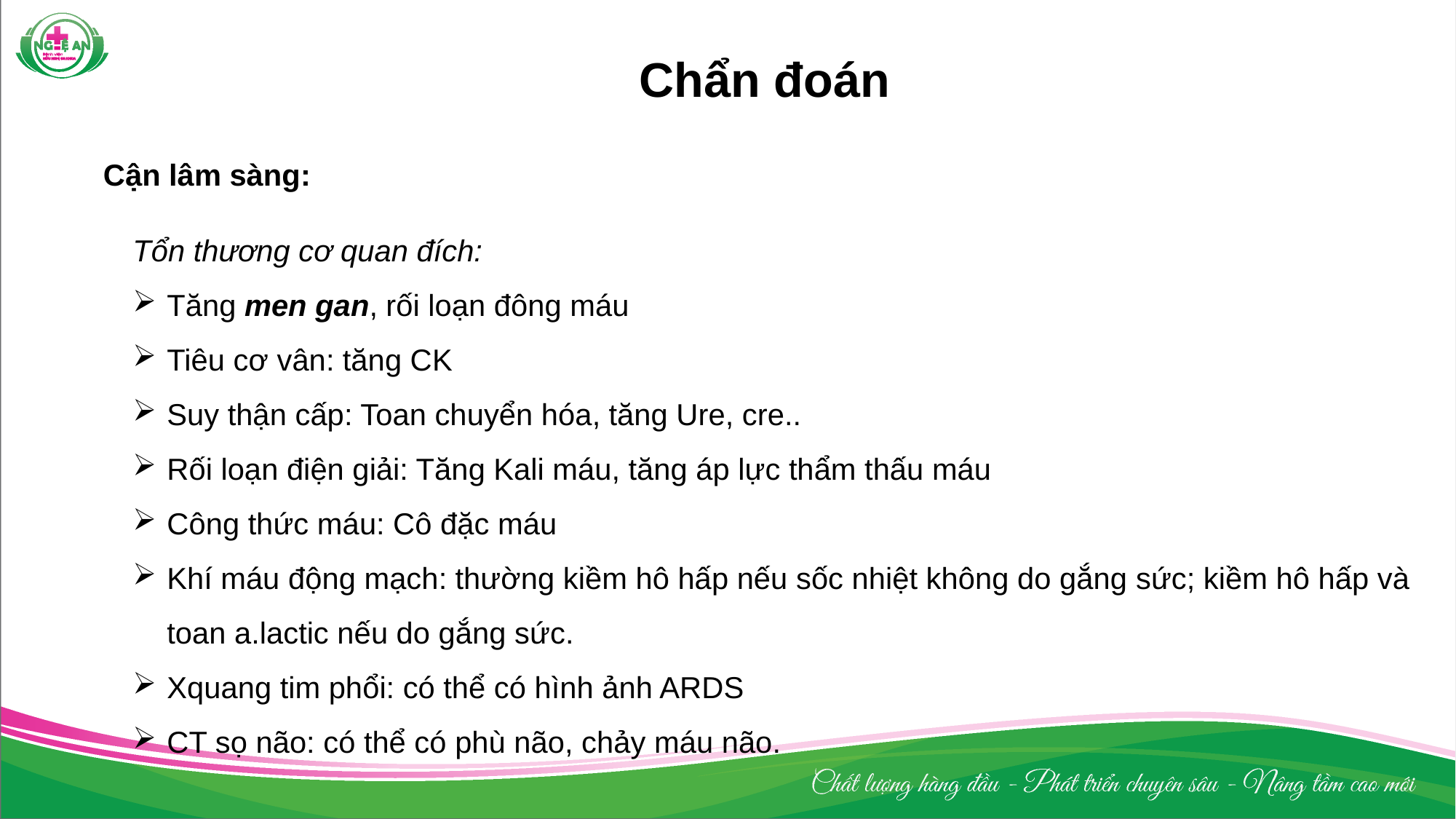

Chẩn đoán
Cận lâm sàng:
Tổn thương cơ quan đích:
Tăng men gan, rối loạn đông máu
Tiêu cơ vân: tăng CK
Suy thận cấp: Toan chuyển hóa, tăng Ure, cre..
Rối loạn điện giải: Tăng Kali máu, tăng áp lực thẩm thấu máu
Công thức máu: Cô đặc máu
Khí máu động mạch: thường kiềm hô hấp nếu sốc nhiệt không do gắng sức; kiềm hô hấp và toan a.lactic nếu do gắng sức.
Xquang tim phổi: có thể có hình ảnh ARDS
CT sọ não: có thể có phù não, chảy máu não.